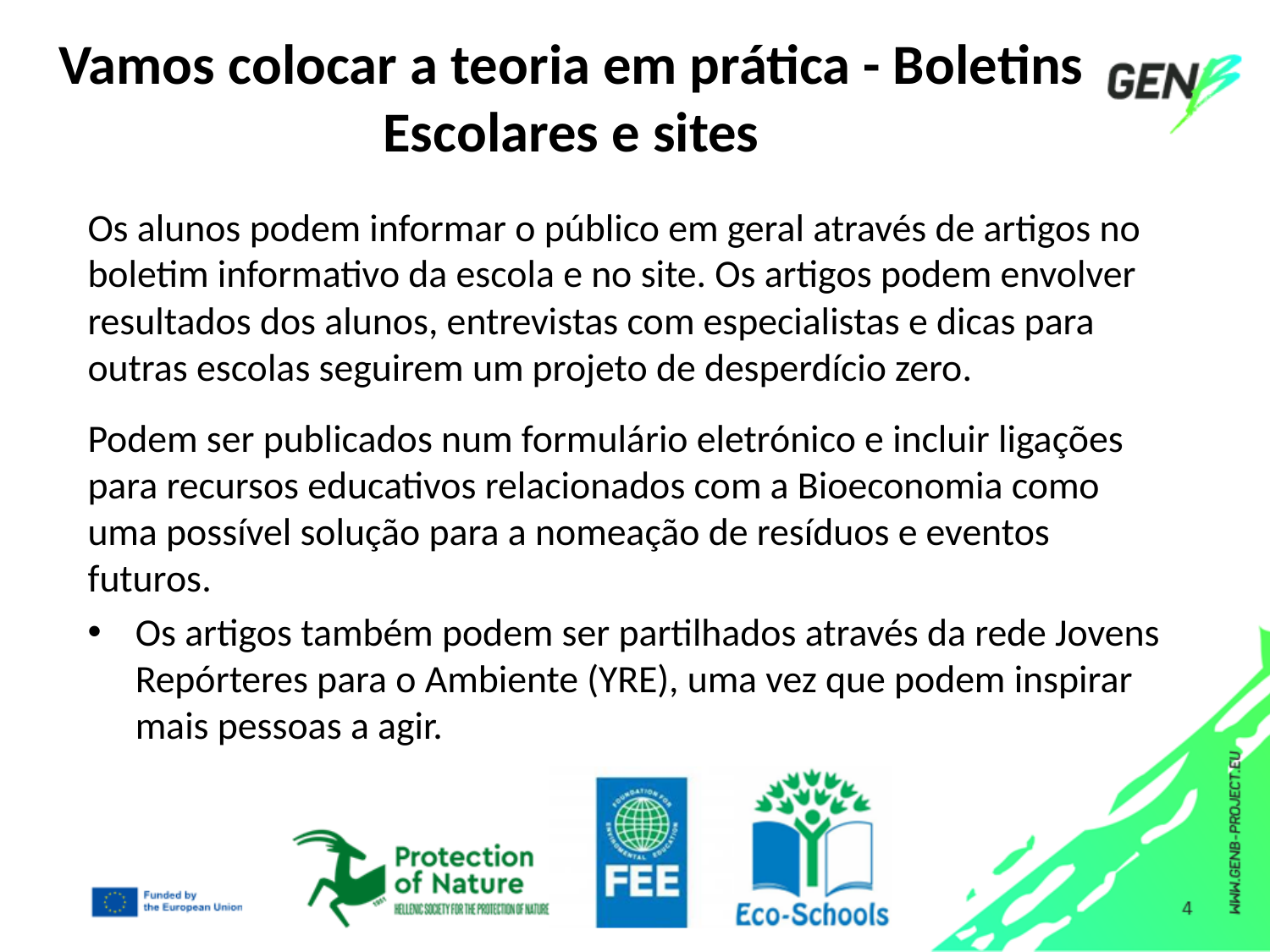

# Vamos colocar a teoria em prática - Boletins Escolares e sites
Os alunos podem informar o público em geral através de artigos no boletim informativo da escola e no site. Os artigos podem envolver resultados dos alunos, entrevistas com especialistas e dicas para outras escolas seguirem um projeto de desperdício zero.
Podem ser publicados num formulário eletrónico e incluir ligações para recursos educativos relacionados com a Bioeconomia como uma possível solução para a nomeação de resíduos e eventos futuros.
Os artigos também podem ser partilhados através da rede Jovens Repórteres para o Ambiente (YRE), uma vez que podem inspirar mais pessoas a agir.